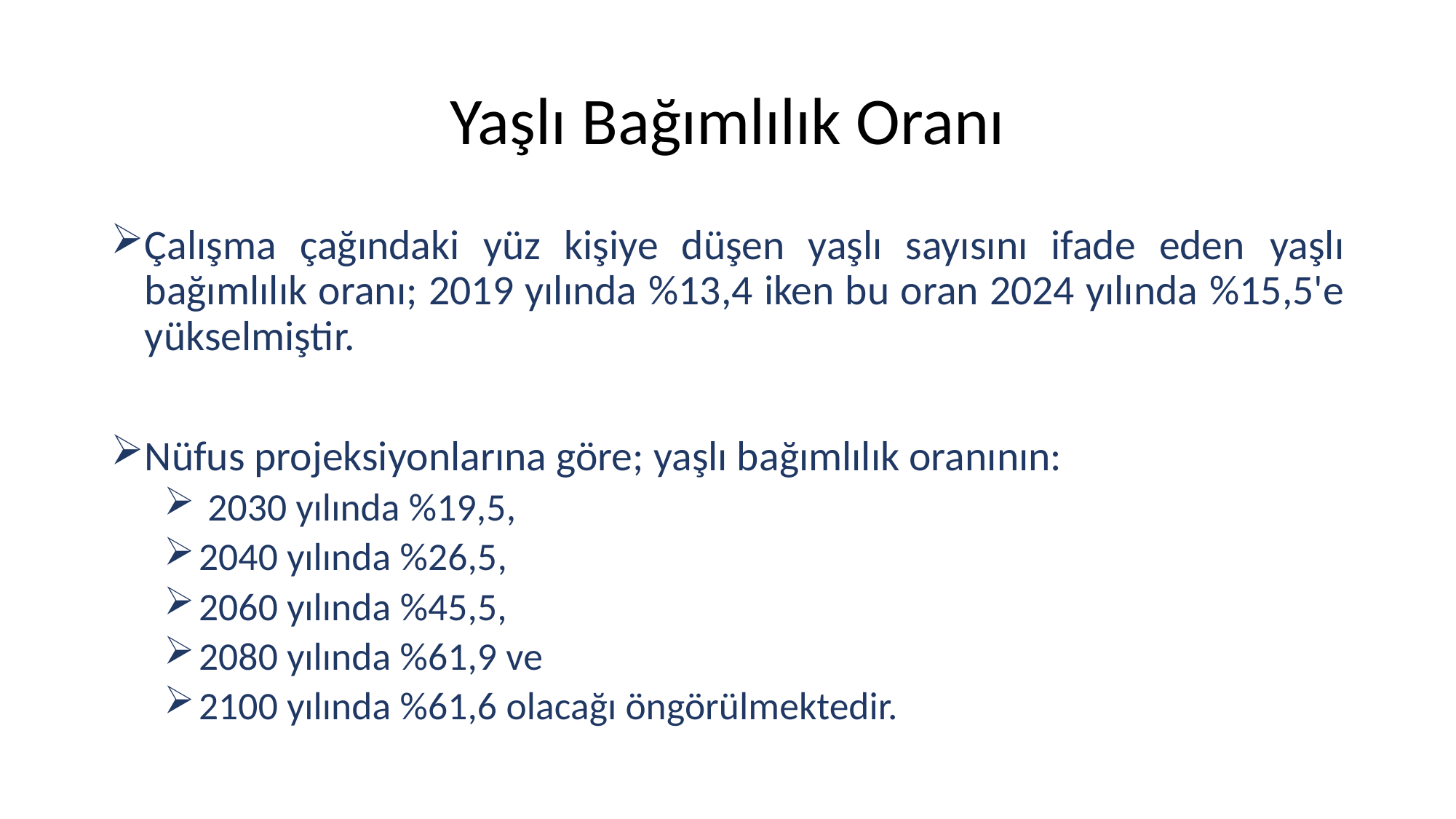

# Yaşlı Bağımlılık Oranı
Çalışma çağındaki yüz kişiye düşen yaşlı sayısını ifade eden yaşlı bağımlılık oranı; 2019 yılında %13,4 iken bu oran 2024 yılında %15,5'e yükselmiştir.

Nüfus projeksiyonlarına göre; yaşlı bağımlılık oranının:
 2030 yılında %19,5,
2040 yılında %26,5,
2060 yılında %45,5,
2080 yılında %61,9 ve
2100 yılında %61,6 olacağı öngörülmektedir.